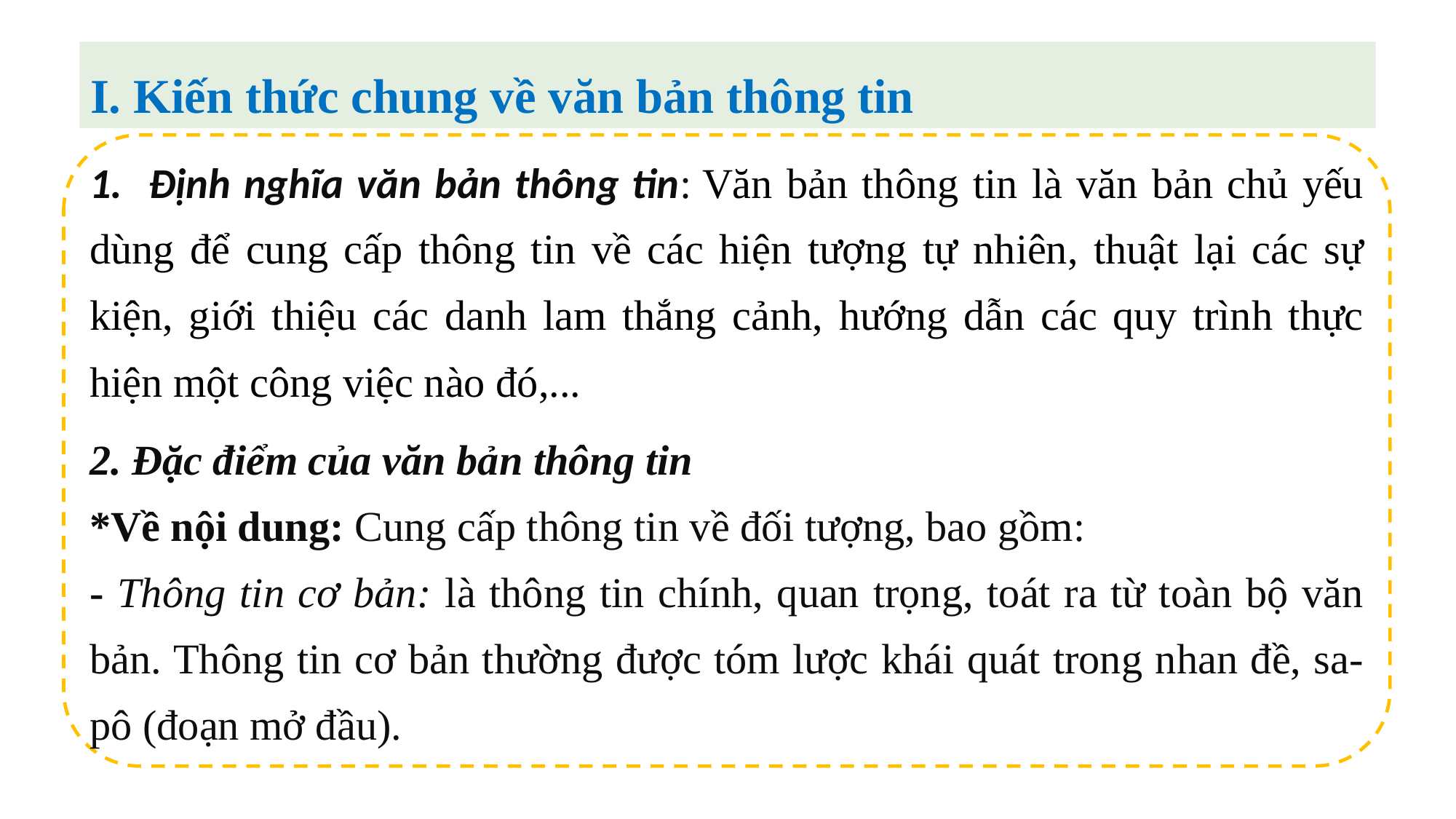

I. Kiến thức chung về văn bản thông tin

1.  Định nghĩa văn bản thông tin: Văn bản thông tin là văn bản chủ yếu dùng để cung cấp thông tin về các hiện tượng tự nhiên, thuật lại các sự kiện, giới thiệu các danh lam thắng cảnh, hướng dẫn các quy trình thực hiện một công việc nào đó,...
2. Đặc điểm của văn bản thông tin
*Về nội dung: Cung cấp thông tin về đối tượng, bao gồm:
- Thông tin cơ bản: là thông tin chính, quan trọng, toát ra từ toàn bộ văn bản. Thông tin cơ bản thường được tóm lược khái quát trong nhan đề, sa-pô (đoạn mở đầu).